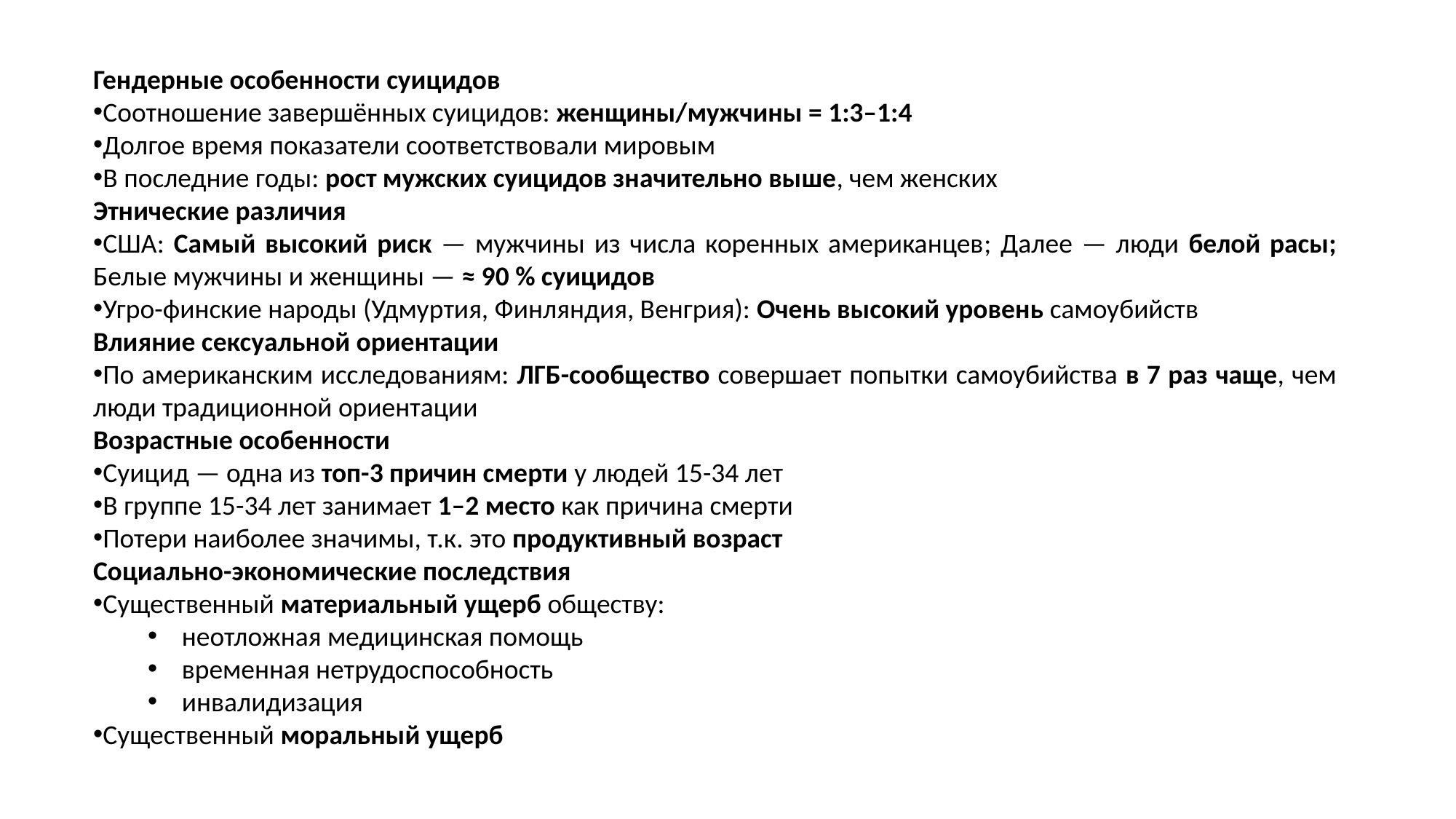

Гендерные особенности суицидов
Соотношение завершённых суицидов: женщины/мужчины = 1:3–1:4
Долгое время показатели соответствовали мировым
В последние годы: рост мужских суицидов значительно выше, чем женских
Этнические различия
США: Самый высокий риск — мужчины из числа коренных американцев; Далее — люди белой расы; Белые мужчины и женщины — ≈ 90 % суицидов
Угро-финские народы (Удмуртия, Финляндия, Венгрия): Очень высокий уровень самоубийств
Влияние сексуальной ориентации
По американским исследованиям: ЛГБ-сообщество совершает попытки самоубийства в 7 раз чаще, чем люди традиционной ориентации
Возрастные особенности
Суицид — одна из топ-3 причин смерти у людей 15-34 лет
В группе 15-34 лет занимает 1–2 место как причина смерти
Потери наиболее значимы, т.к. это продуктивный возраст
Социально-экономические последствия
Существенный материальный ущерб обществу:
неотложная медицинская помощь
временная нетрудоспособность
инвалидизация
Существенный моральный ущерб